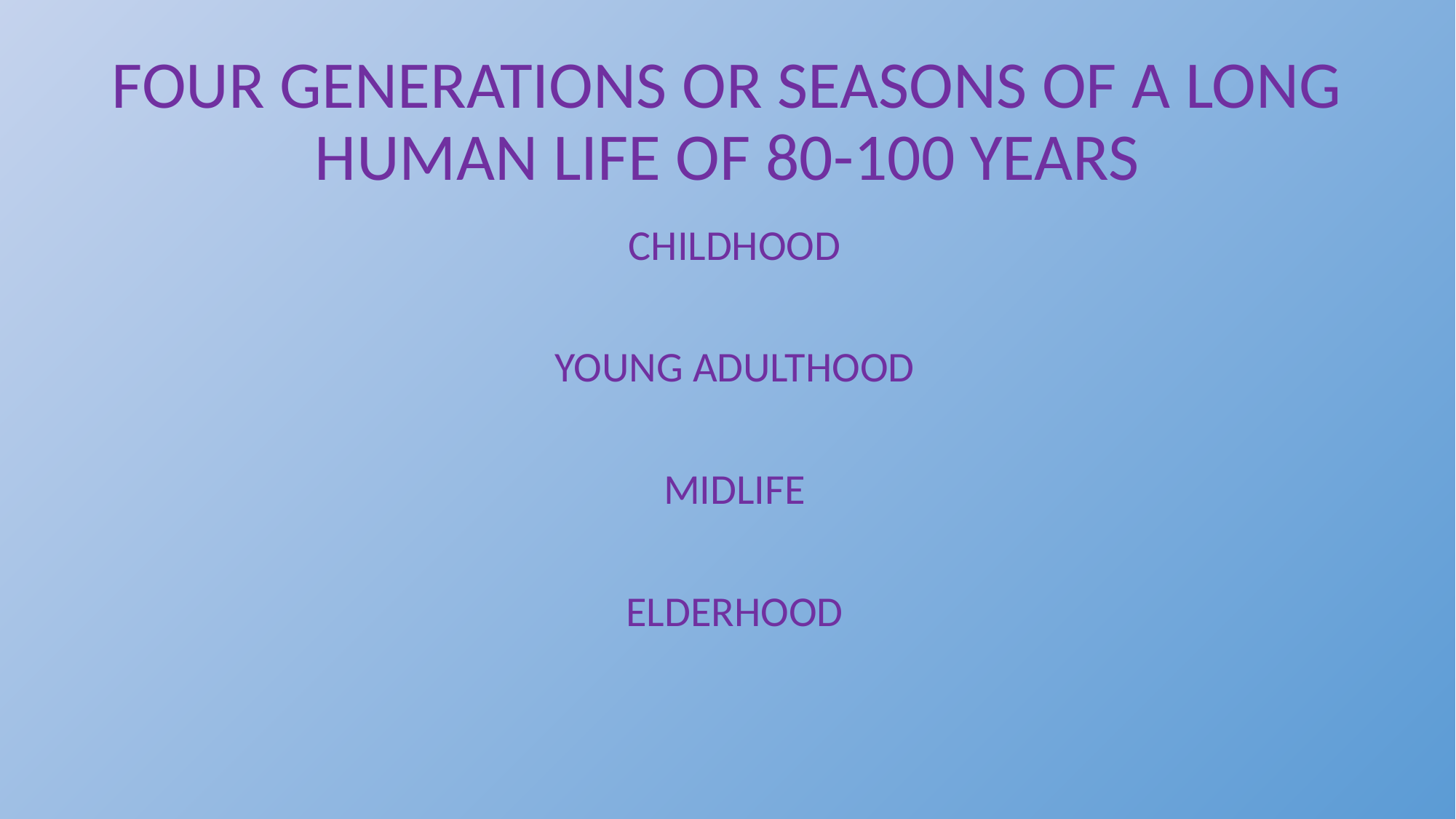

# FOUR GENERATIONS OR SEASONS OF A LONG HUMAN LIFE OF 80-100 YEARS
CHILDHOOD

YOUNG ADULTHOOD

MIDLIFE

ELDERHOOD